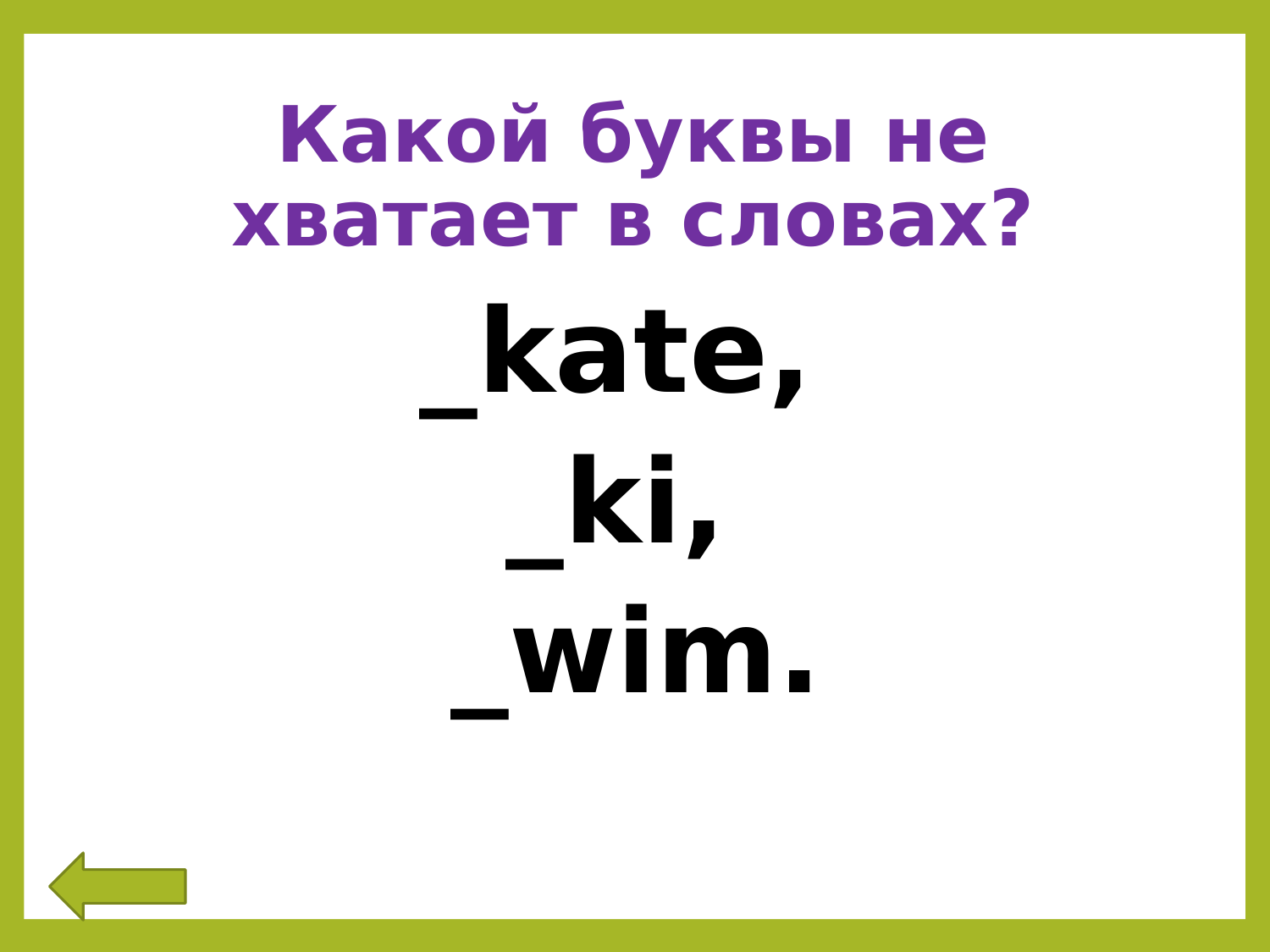

# Какой буквы не хватает в словах?
_kate,
_ki,
_wim.